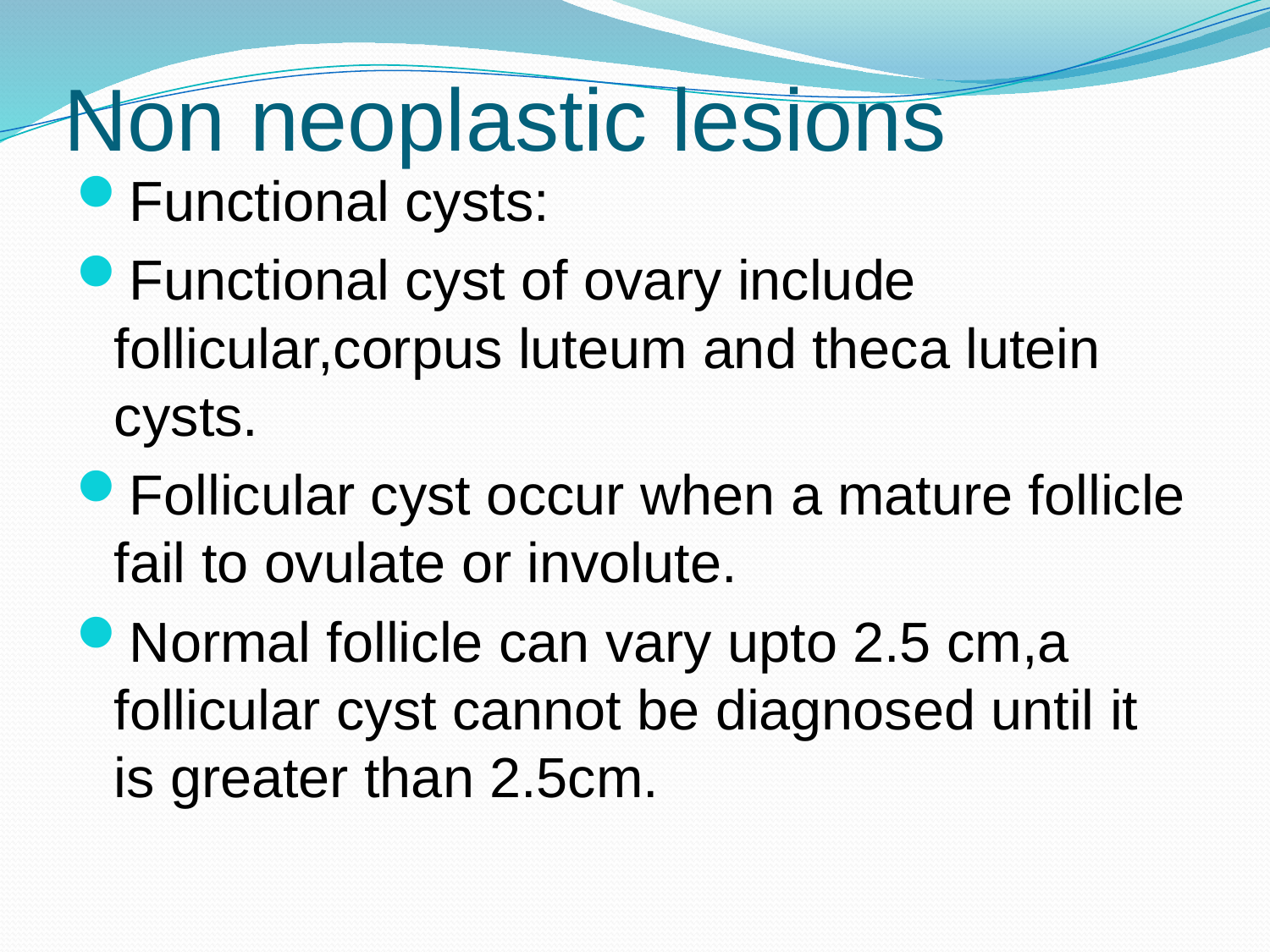

# Non neoplastic lesions
Functional cysts:
Functional cyst of ovary include follicular,corpus luteum and theca lutein cysts.
Follicular cyst occur when a mature follicle fail to ovulate or involute.
Normal follicle can vary upto 2.5 cm,a follicular cyst cannot be diagnosed until it is greater than 2.5cm.